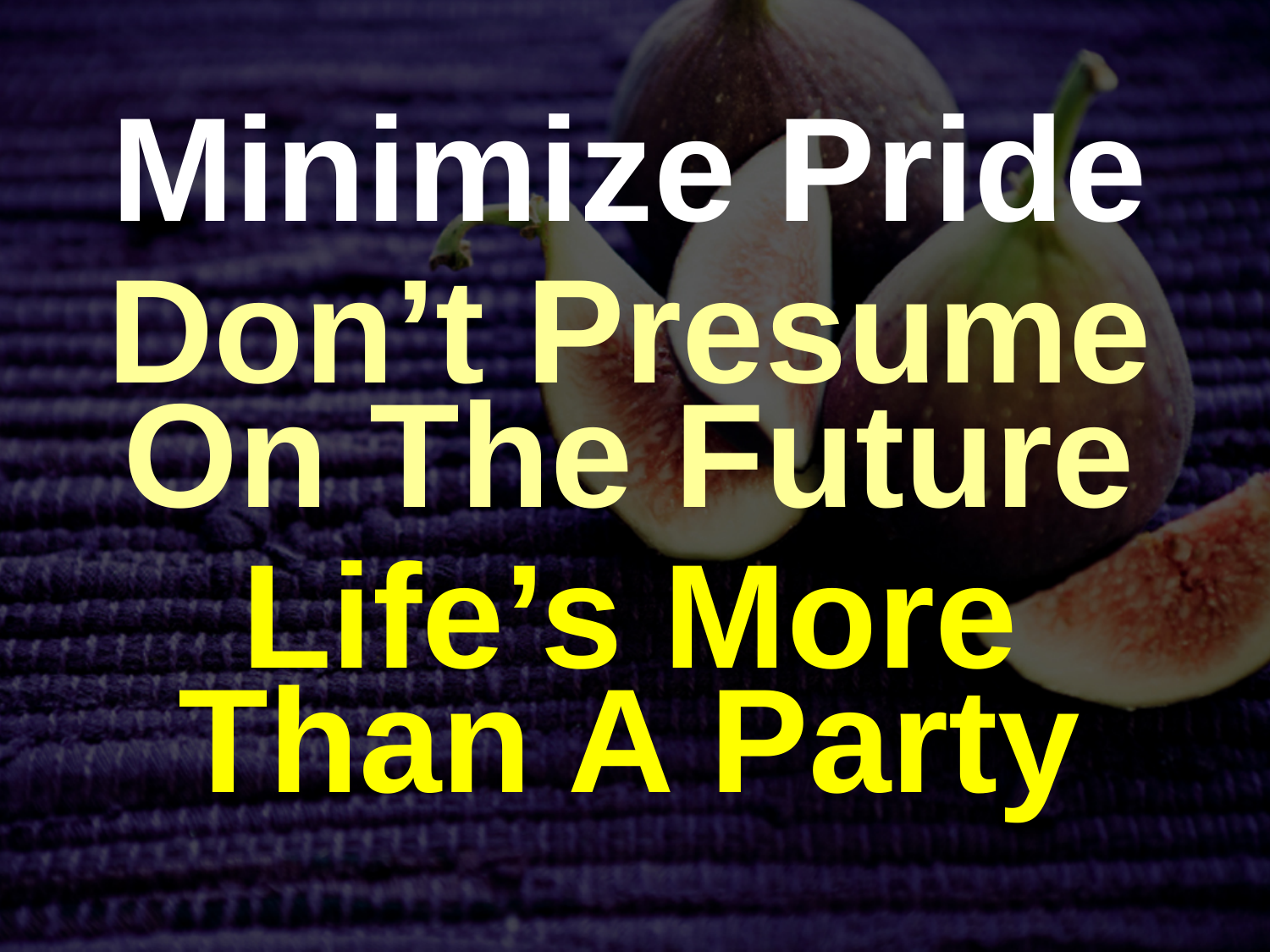

Minimize Pride
Don’t Presume
On The Future
Life’s More
Than A Party